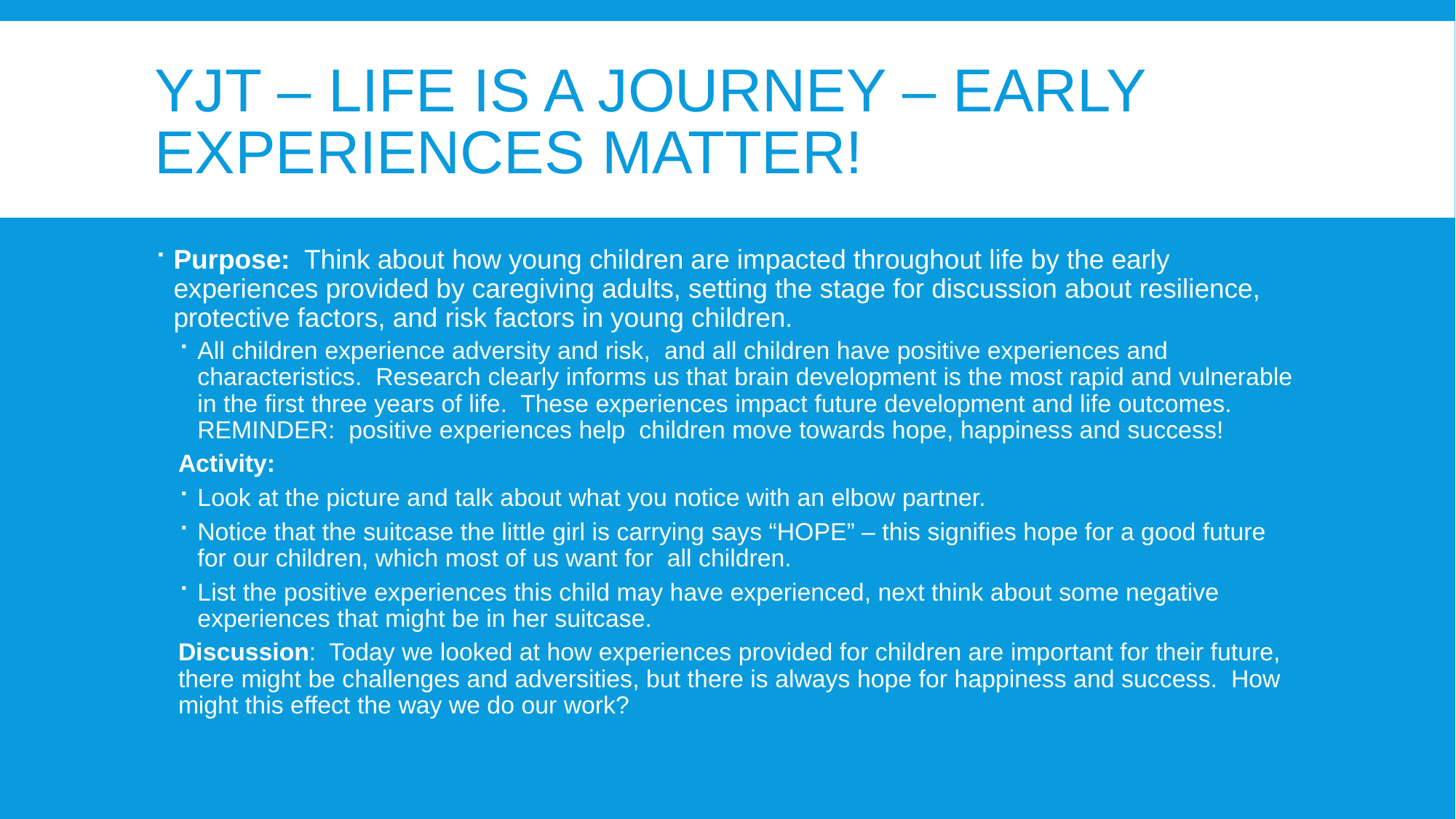

# YJT – life is a journey – early experiences matter!
Purpose:  Think about how young children are impacted throughout life by the early experiences provided by caregiving adults, setting the stage for discussion about resilience, protective factors, and risk factors in young children.
All children experience adversity and risk,  and all children have positive experiences and characteristics.  Research clearly informs us that brain development is the most rapid and vulnerable in the first three years of life.  These experiences impact future development and life outcomes.  REMINDER:  positive experiences help  children move towards hope, happiness and success!
Activity:
Look at the picture and talk about what you notice with an elbow partner.
Notice that the suitcase the little girl is carrying says “HOPE” – this signifies hope for a good future for our children, which most of us want for  all children.
List the positive experiences this child may have experienced, next think about some negative experiences that might be in her suitcase.
Discussion:  Today we looked at how experiences provided for children are important for their future, there might be challenges and adversities, but there is always hope for happiness and success.  How might this effect the way we do our work?